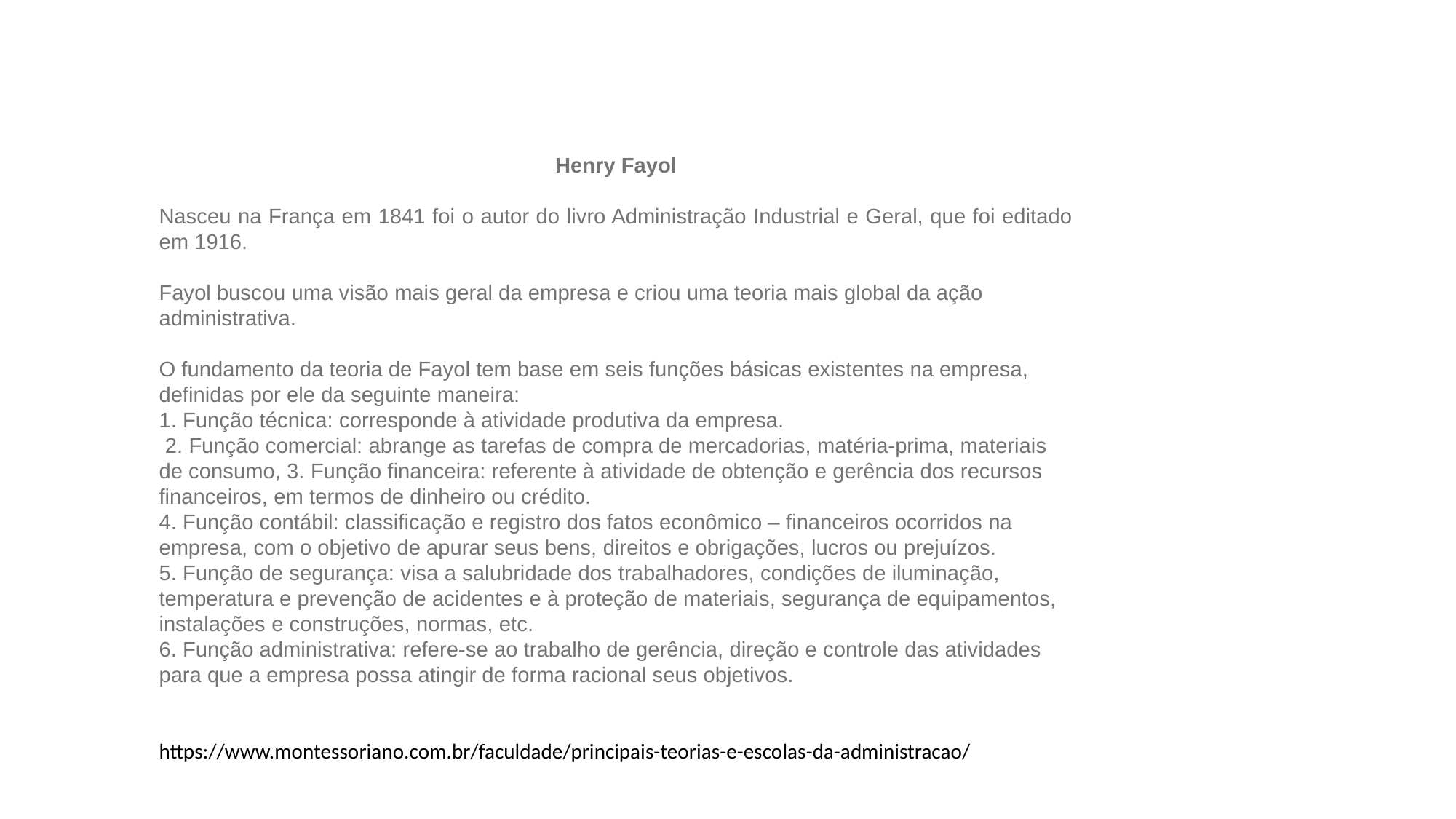

Henry Fayol

Nasceu na França em 1841 foi o autor do livro Administração Industrial e Geral, que foi editado em 1916.

Fayol buscou uma visão mais geral da empresa e criou uma teoria mais global da ação administrativa.

O fundamento da teoria de Fayol tem base em seis funções básicas existentes na empresa, definidas por ele da seguinte maneira:
1. Função técnica: corresponde à atividade produtiva da empresa.
 2. Função comercial: abrange as tarefas de compra de mercadorias, matéria-prima, materiais de consumo, 3. Função financeira: referente à atividade de obtenção e gerência dos recursos financeiros, em termos de dinheiro ou crédito.
4. Função contábil: classificação e registro dos fatos econômico – financeiros ocorridos na empresa, com o objetivo de apurar seus bens, direitos e obrigações, lucros ou prejuízos.
5. Função de segurança: visa a salubridade dos trabalhadores, condições de iluminação, temperatura e prevenção de acidentes e à proteção de materiais, segurança de equipamentos, instalações e construções, normas, etc.
6. Função administrativa: refere-se ao trabalho de gerência, direção e controle das atividades para que a empresa possa atingir de forma racional seus objetivos.

https://www.montessoriano.com.br/faculdade/principais-teorias-e-escolas-da-administracao/